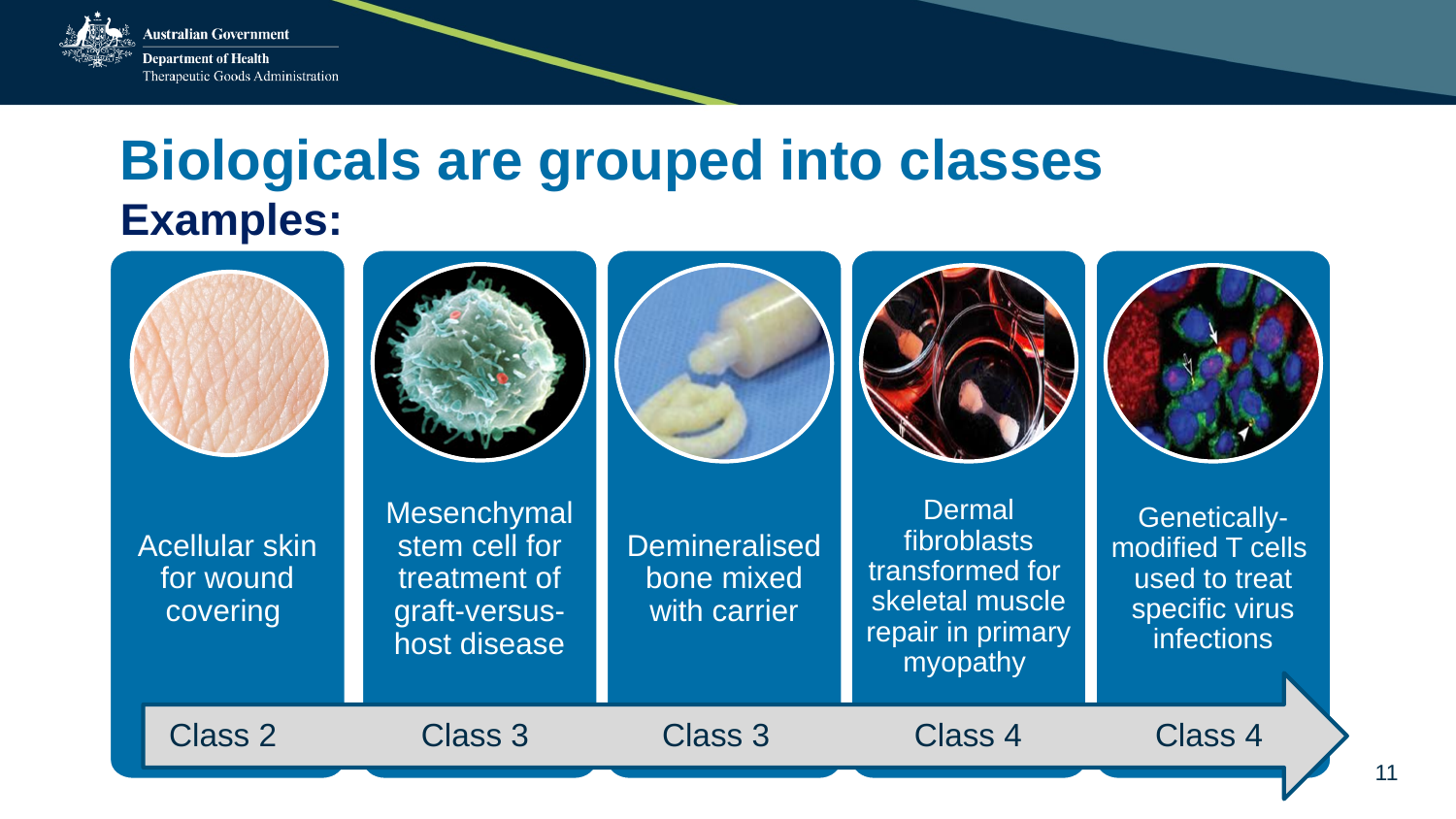

# Biologicals are grouped into classes Examples:
Acellular skin for wound covering
Mesenchymal stem cell for treatment of graft-versus-host disease
Demineralised bone mixed with carrier

Dermal fibroblasts transformed for
skeletal muscle repair in primary myopathy
Genetically-modified T cells
used to treat specific virus infections

Class 2
Class 3
Class 3
Class 4
Class 4
11